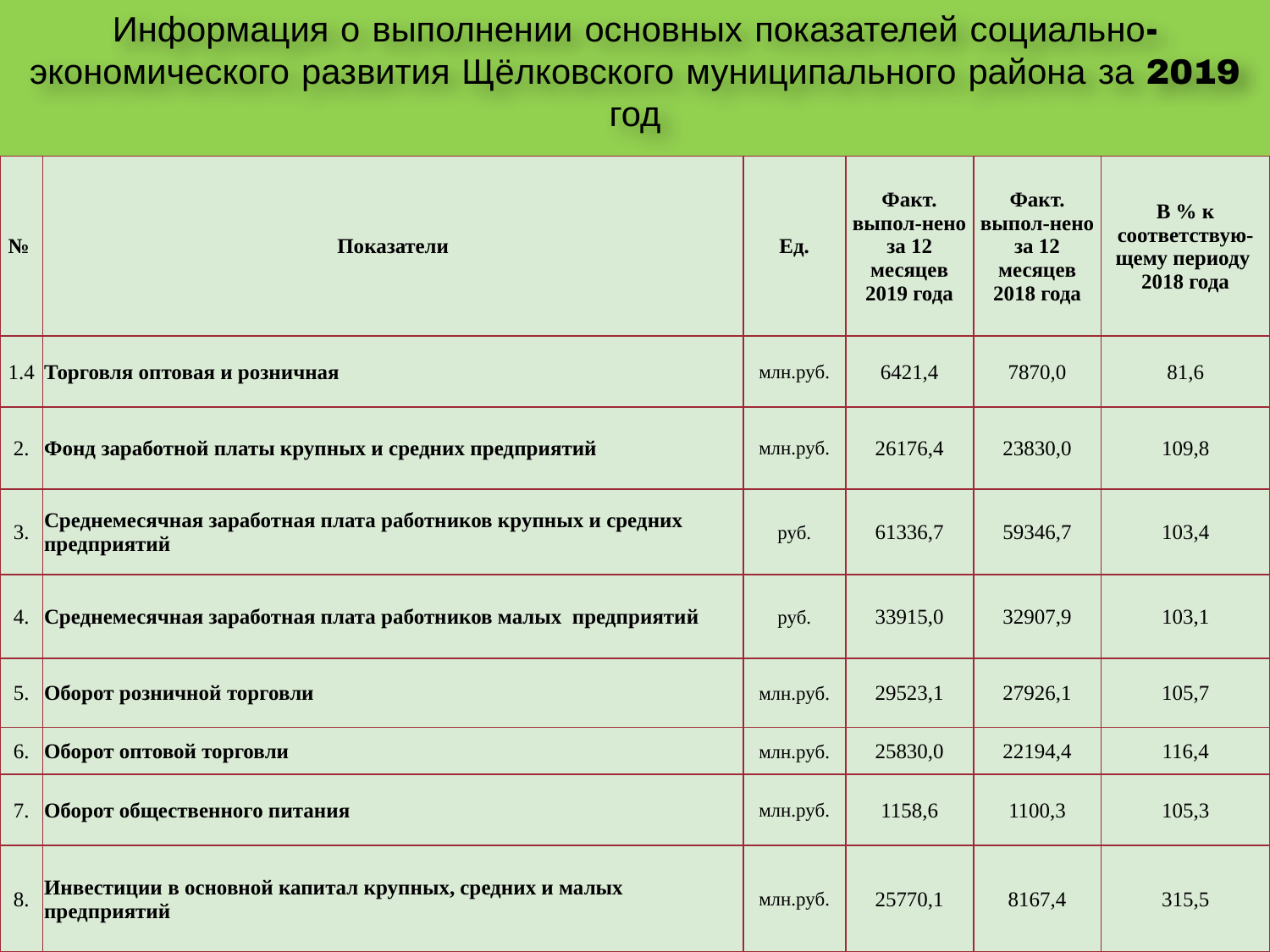

Информация о выполнении основных показателей социально-экономического развития Щёлковского муниципального района за 2019 год
| № | Показатели | Ед. | Факт. выпол-нено за 12 месяцев 2019 года | Факт. выпол-нено за 12 месяцев 2018 года | В % к соответствую-щему периоду 2018 года |
| --- | --- | --- | --- | --- | --- |
| 1.4 | Торговля оптовая и розничная | млн.руб. | 6421,4 | 7870,0 | 81,6 |
| 2. | Фонд заработной платы крупных и средних предприятий | млн.руб. | 26176,4 | 23830,0 | 109,8 |
| 3. | Среднемесячная заработная плата работников крупных и средних предприятий | руб. | 61336,7 | 59346,7 | 103,4 |
| 4. | Среднемесячная заработная плата работников малых предприятий | руб. | 33915,0 | 32907,9 | 103,1 |
| 5. | Оборот розничной торговли | млн.руб. | 29523,1 | 27926,1 | 105,7 |
| 6. | Оборот оптовой торговли | млн.руб. | 25830,0 | 22194,4 | 116,4 |
| 7. | Оборот общественного питания | млн.руб. | 1158,6 | 1100,3 | 105,3 |
| 8. | Инвестиции в основной капитал крупных, средних и малых предприятий | млн.руб. | 25770,1 | 8167,4 | 315,5 |